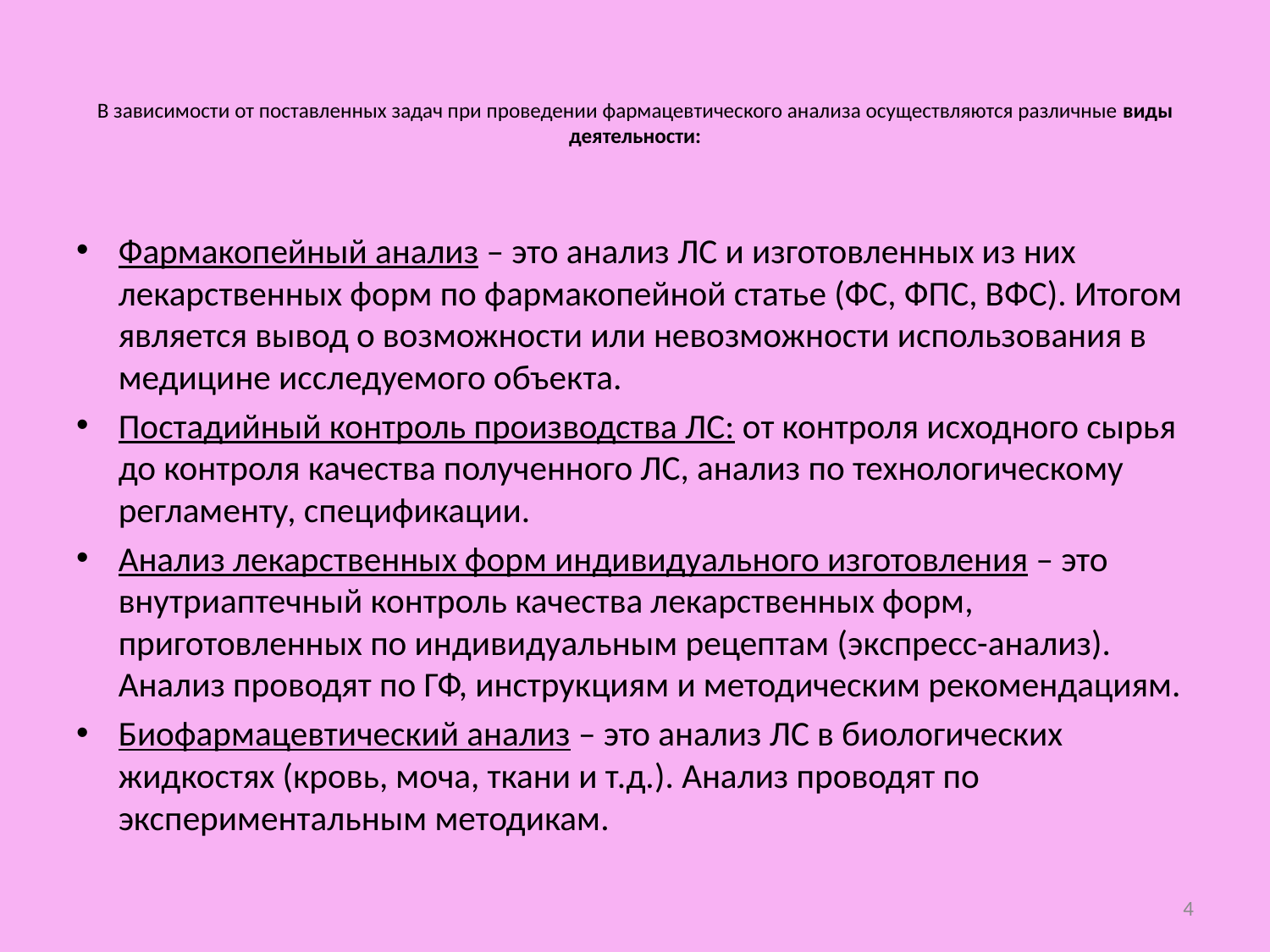

# В зависимости от поставленных задач при проведении фармацевтического анализа осуществляются различные виды деятельности:
Фармакопейный анализ – это анализ ЛС и изготовленных из них лекарственных форм по фармакопейной статье (ФС, ФПС, ВФС). Итогом является вывод о возможности или невозможности использования в медицине исследуемого объекта.
Постадийный контроль производства ЛС: от контроля исходного сырья до контроля качества полученного ЛС, анализ по технологическому регламенту, спецификации.
Анализ лекарственных форм индивидуального изготовления – это внутриаптечный контроль качества лекарственных форм, приготовленных по индивидуальным рецептам (экспресс-анализ). Анализ проводят по ГФ, инструкциям и методическим рекомендациям.
Биофармацевтический анализ – это анализ ЛС в биологических жидкостях (кровь, моча, ткани и т.д.). Анализ проводят по экспериментальным методикам.

4